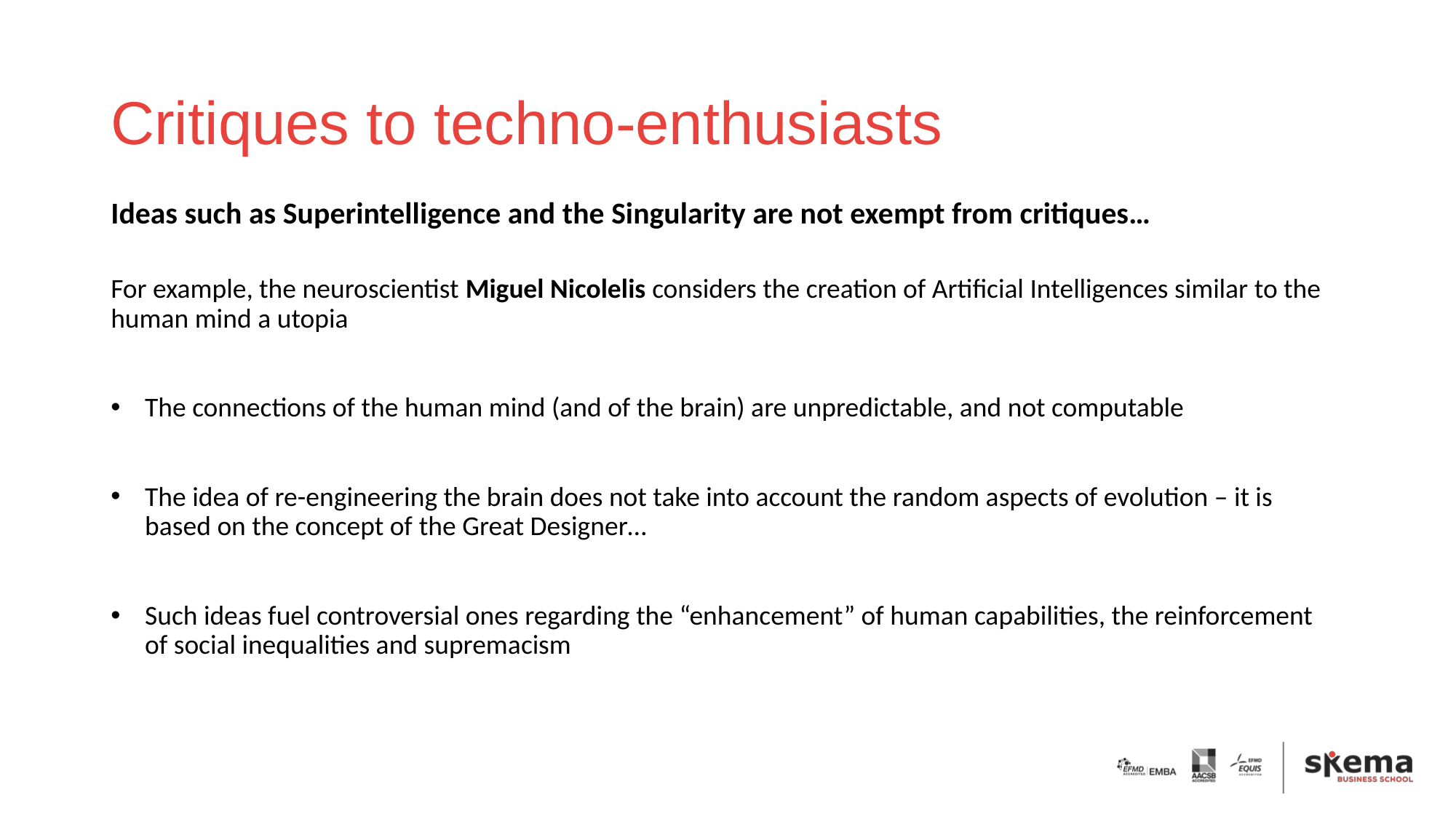

# Critiques to techno-enthusiasts
Ideas such as Superintelligence and the Singularity are not exempt from critiques…
For example, the neuroscientist Miguel Nicolelis considers the creation of Artificial Intelligences similar to the human mind a utopia

The connections of the human mind (and of the brain) are unpredictable, and not computable

The idea of ​​re-engineering the brain does not take into account the random aspects of evolution – it is based on the concept of ​​the Great Designer…

Such ideas fuel controversial ones regarding the “enhancement” of human capabilities, the reinforcement of social inequalities and supremacism